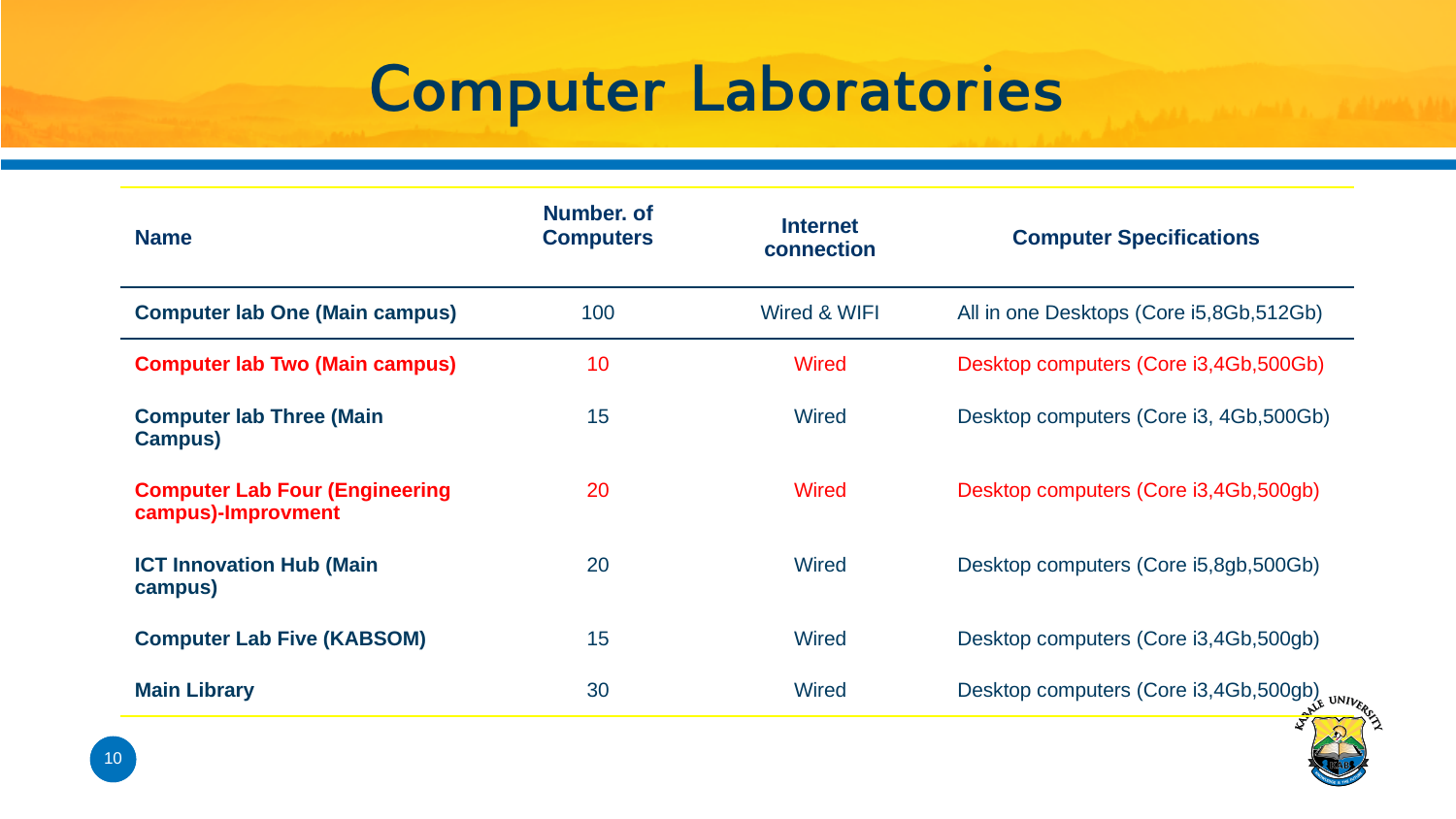

# Computer Laboratories
| Name | Number. of Computers | Internet connection | Computer Specifications |
| --- | --- | --- | --- |
| Computer lab One (Main campus) | 100 | Wired & WIFI | All in one Desktops (Core i5,8Gb,512Gb) |
| Computer lab Two (Main campus) | 10 | Wired | Desktop computers (Core i3,4Gb,500Gb) |
| Computer lab Three (Main Campus) | 15 | Wired | Desktop computers (Core i3, 4Gb,500Gb) |
| Computer Lab Four (Engineering campus)-Improvment | 20 | Wired | Desktop computers (Core i3,4Gb,500gb) |
| ICT Innovation Hub (Main campus) | 20 | Wired | Desktop computers (Core i5,8gb,500Gb) |
| Computer Lab Five (KABSOM) | 15 | Wired | Desktop computers (Core i3,4Gb,500gb) |
| Main Library | 30 | Wired | Desktop computers (Core i3,4Gb,500gb) |